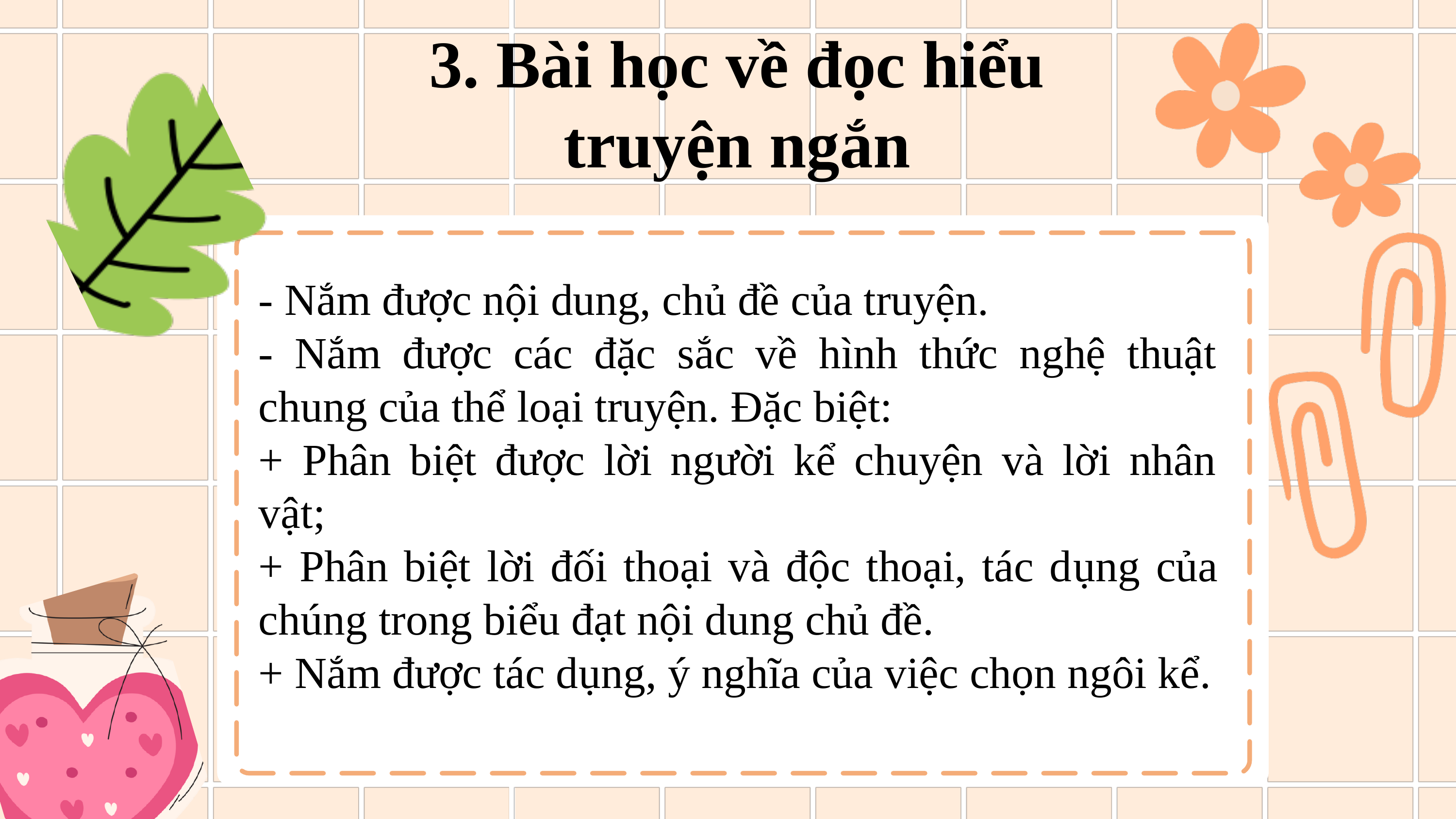

3. Bài học về đọc hiểu truyện ngắn

- Nắm được nội dung, chủ đề của truyện.
- Nắm được các đặc sắc về hình thức nghệ thuật chung của thể loại truyện. Đặc biệt:
+ Phân biệt được lời người kể chuyện và lời nhân vật;
+ Phân biệt lời đối thoại và độc thoại, tác dụng của chúng trong biểu đạt nội dung chủ đề.
+ Nắm được tác dụng, ý nghĩa của việc chọn ngôi kể.